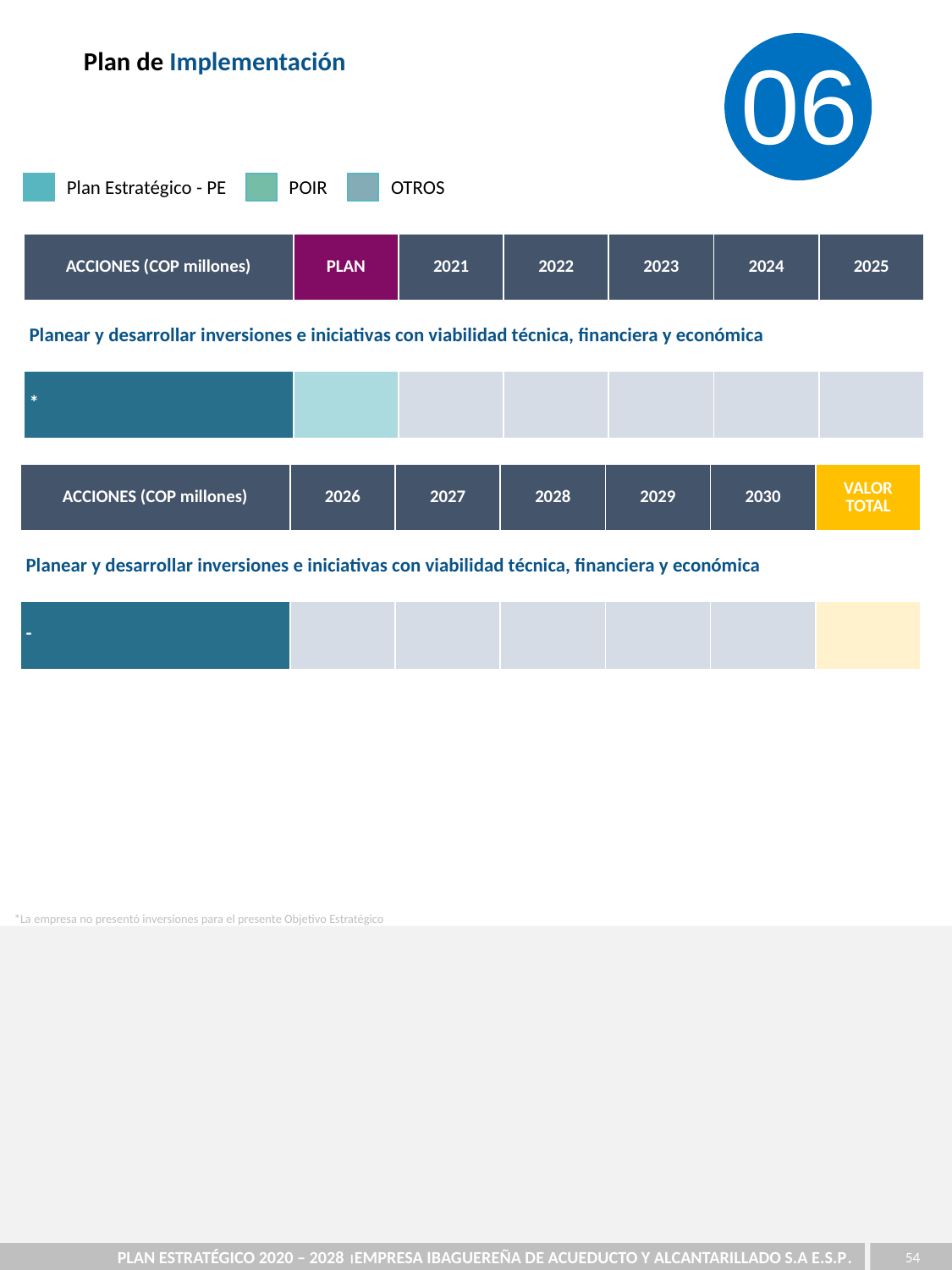

06

Plan de Implementación
Plan Estratégico - PE
POIR
OTROS

| ACCIONES (COP millones) | PLAN | 2021 | 2022 | 2023 | 2024 | 2025 |
| --- | --- | --- | --- | --- | --- | --- |
| Planear y desarrollar inversiones e iniciativas con viabilidad técnica, financiera y económica |  |  |  |  |  |  |
| \* |  |  |  |  |  |  |
| ACCIONES (COP millones) | 2026 | 2027 | 2028 | 2029 | 2030 | VALOR TOTAL |
| --- | --- | --- | --- | --- | --- | --- |
| Planear y desarrollar inversiones e iniciativas con viabilidad técnica, financiera y económica |  |  |  |  |  |  |
| - |  |  |  |  |  |  |
*La empresa no presentó inversiones para el presente Objetivo Estratégico